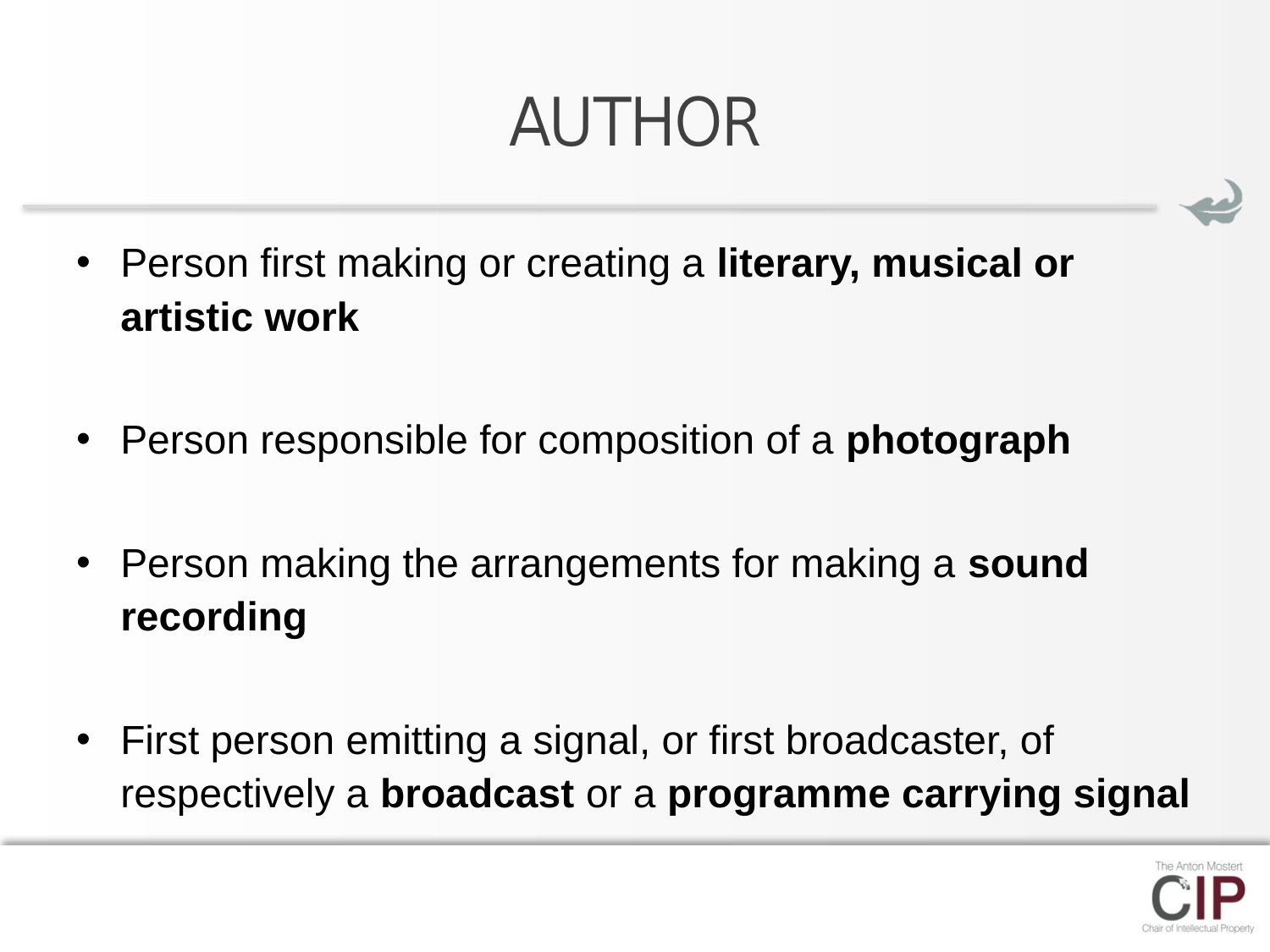

# AUTHOR
Person first making or creating a literary, musical or artistic work

Person responsible for composition of a photograph

Person making the arrangements for making a sound recording

First person emitting a signal, or first broadcaster, of respectively a broadcast or a programme carrying signal